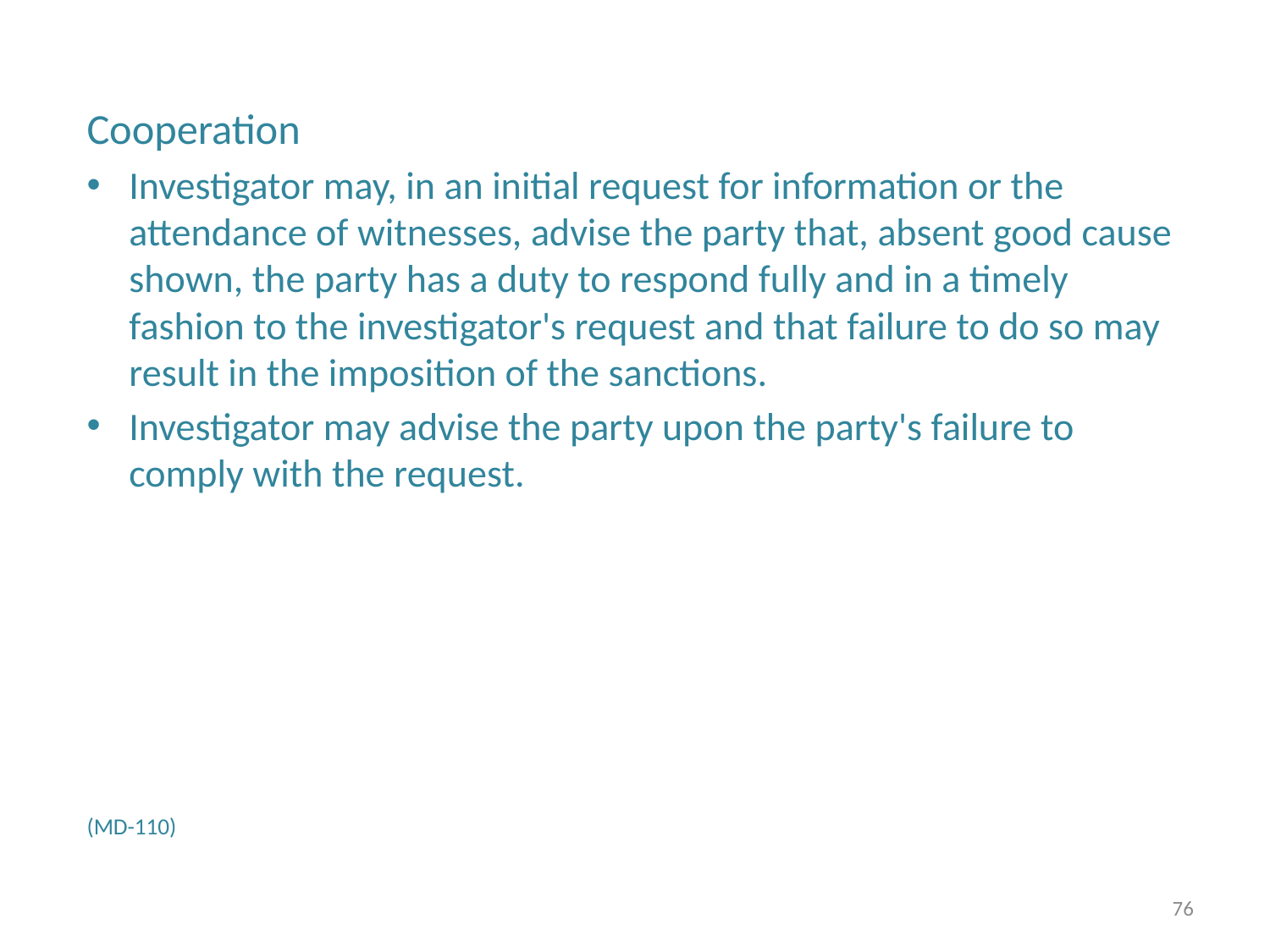

Cooperation
Investigator may, in an initial request for information or the attendance of witnesses, advise the party that, absent good cause shown, the party has a duty to respond fully and in a timely fashion to the investigator's request and that failure to do so may result in the imposition of the sanctions.
Investigator may advise the party upon the party's failure to comply with the request.

(MD-110)
76